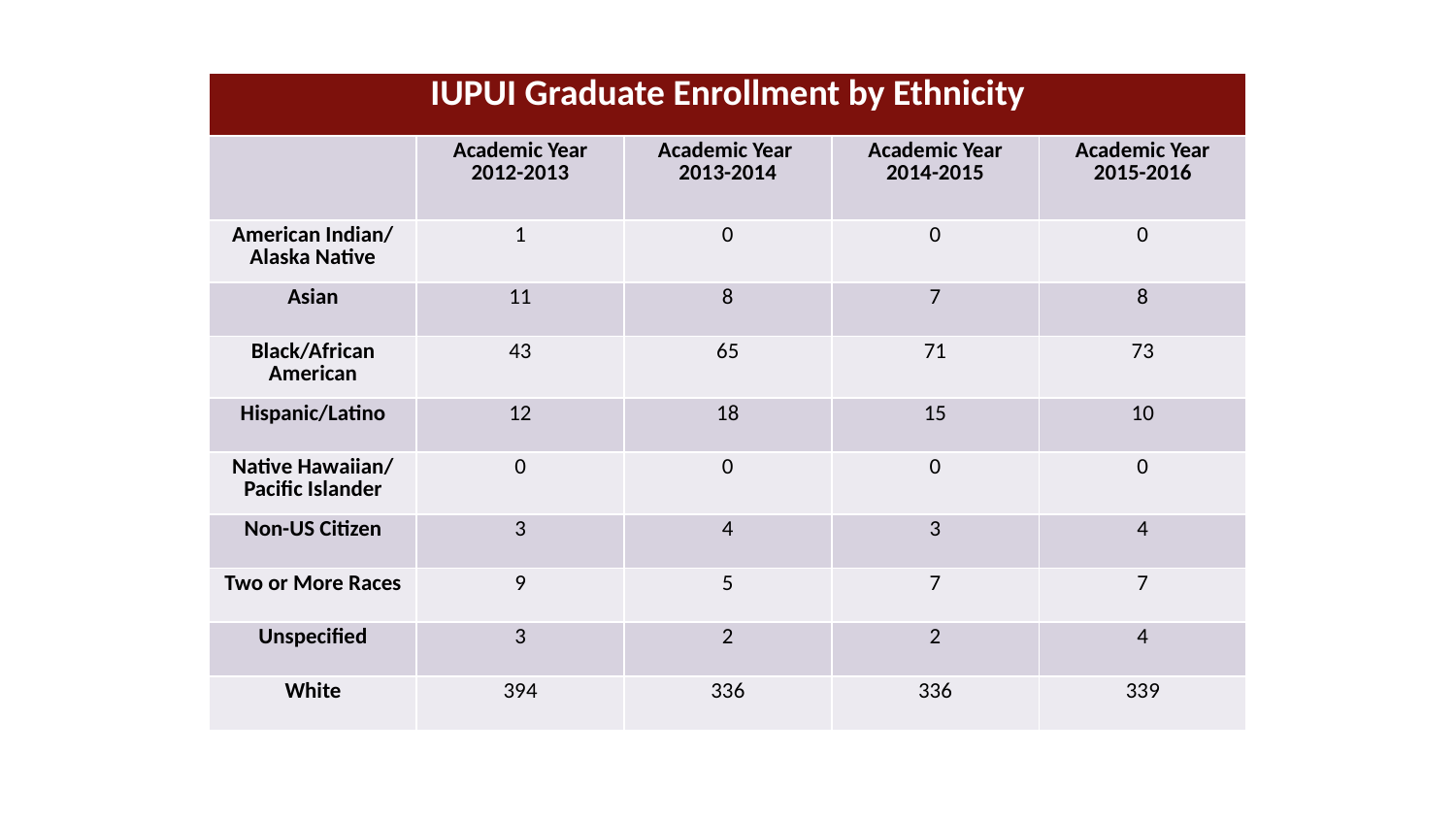

| IUPUI Graduate Enrollment by Ethnicity |  |  |  |  |
| --- | --- | --- | --- | --- |
|  | Academic Year 2012-2013 | Academic Year 2013-2014 | Academic Year 2014-2015 | Academic Year 2015-2016 |
| American Indian/ Alaska Native | 1 | 0 | 0 | 0 |
| Asian | 11 | 8 | 7 | 8 |
| Black/African American | 43 | 65 | 71 | 73 |
| Hispanic/Latino | 12 | 18 | 15 | 10 |
| Native Hawaiian/ Pacific Islander | 0 | 0 | 0 | 0 |
| Non-US Citizen | 3 | 4 | 3 | 4 |
| Two or More Races | 9 | 5 | 7 | 7 |
| Unspecified | 3 | 2 | 2 | 4 |
| White | 394 | 336 | 336 | 339 |